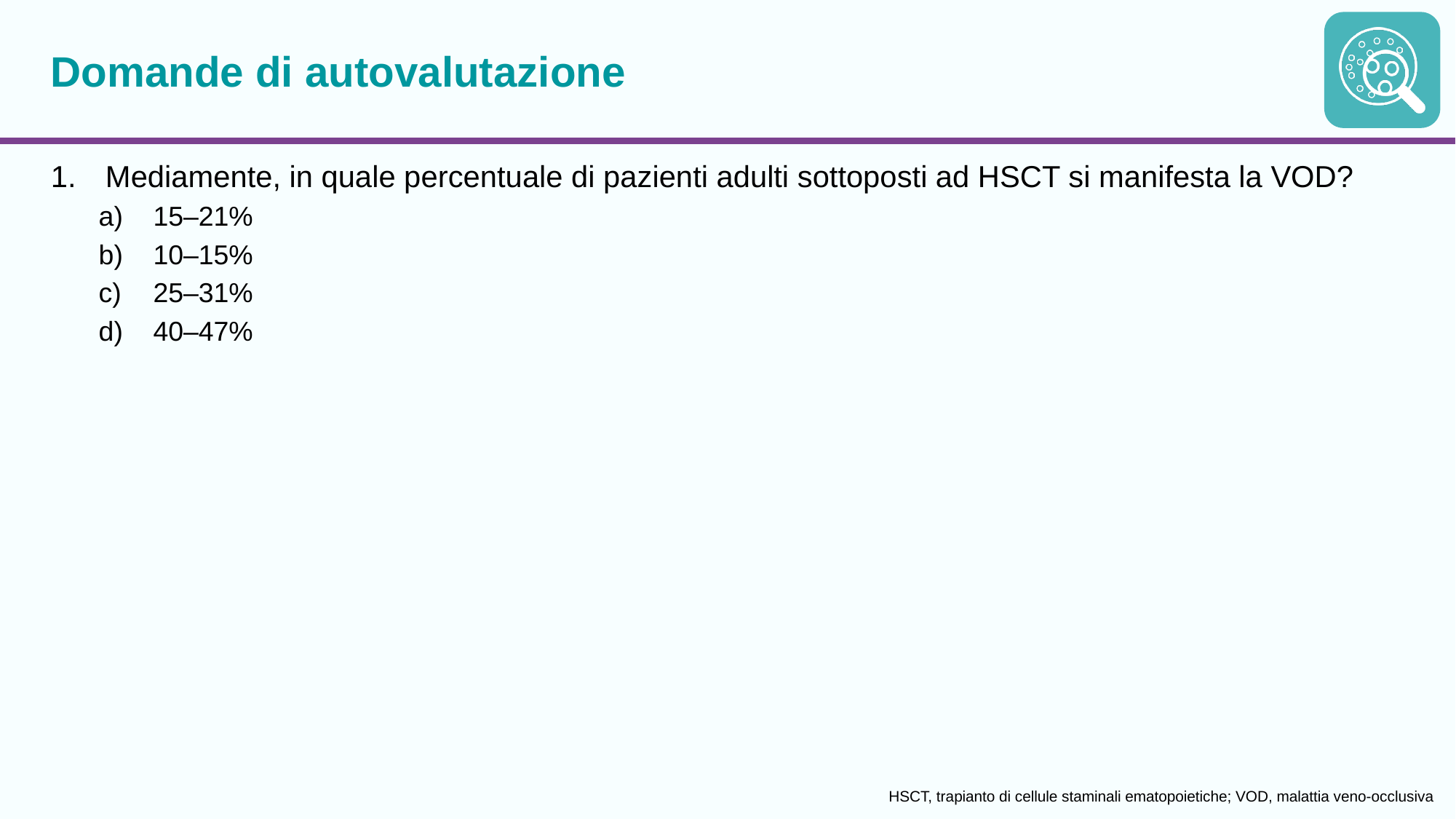

# Domande di autovalutazione
Mediamente, in quale percentuale di pazienti adulti sottoposti ad HSCT si manifesta la VOD?
15–21%
10–15%
25–31%
40–47%

HSCT, trapianto di cellule staminali ematopoietiche; VOD, malattia veno-occlusiva